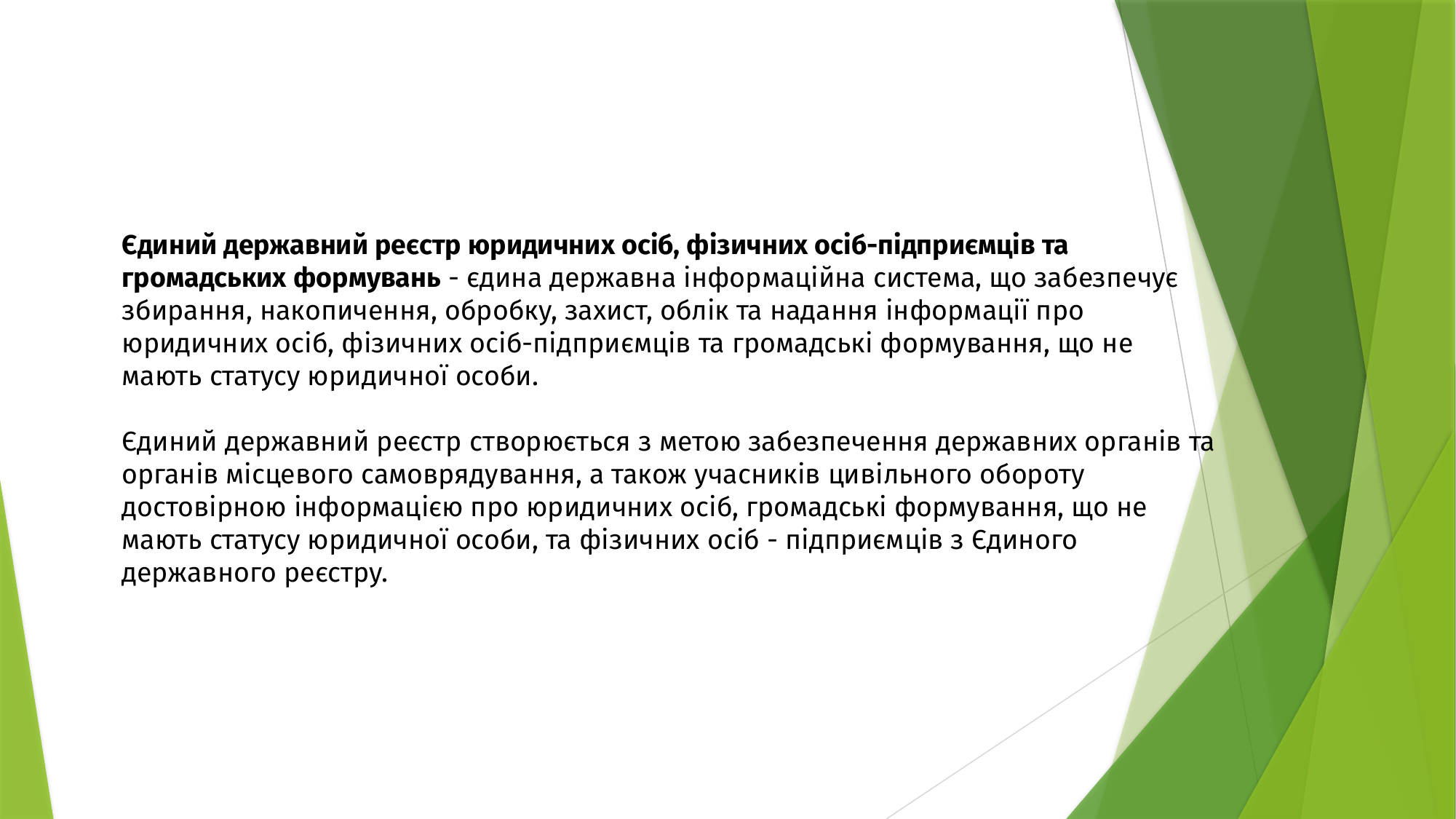

Єдиний державний реєстр юридичних осіб, фізичних осіб-підприємців та громадських формувань - єдина державна інформаційна система, що забезпечує збирання, накопичення, обробку, захист, облік та надання інформації про юридичних осіб, фізичних осіб-підприємців та громадські формування, що не мають статусу юридичної особи.

Єдиний державний реєстр створюється з метою забезпечення державних органів та органів місцевого самоврядування, а також учасників цивільного обороту достовірною інформацією про юридичних осіб, громадські формування, що не мають статусу юридичної особи, та фізичних осіб - підприємців з Єдиного державного реєстру.